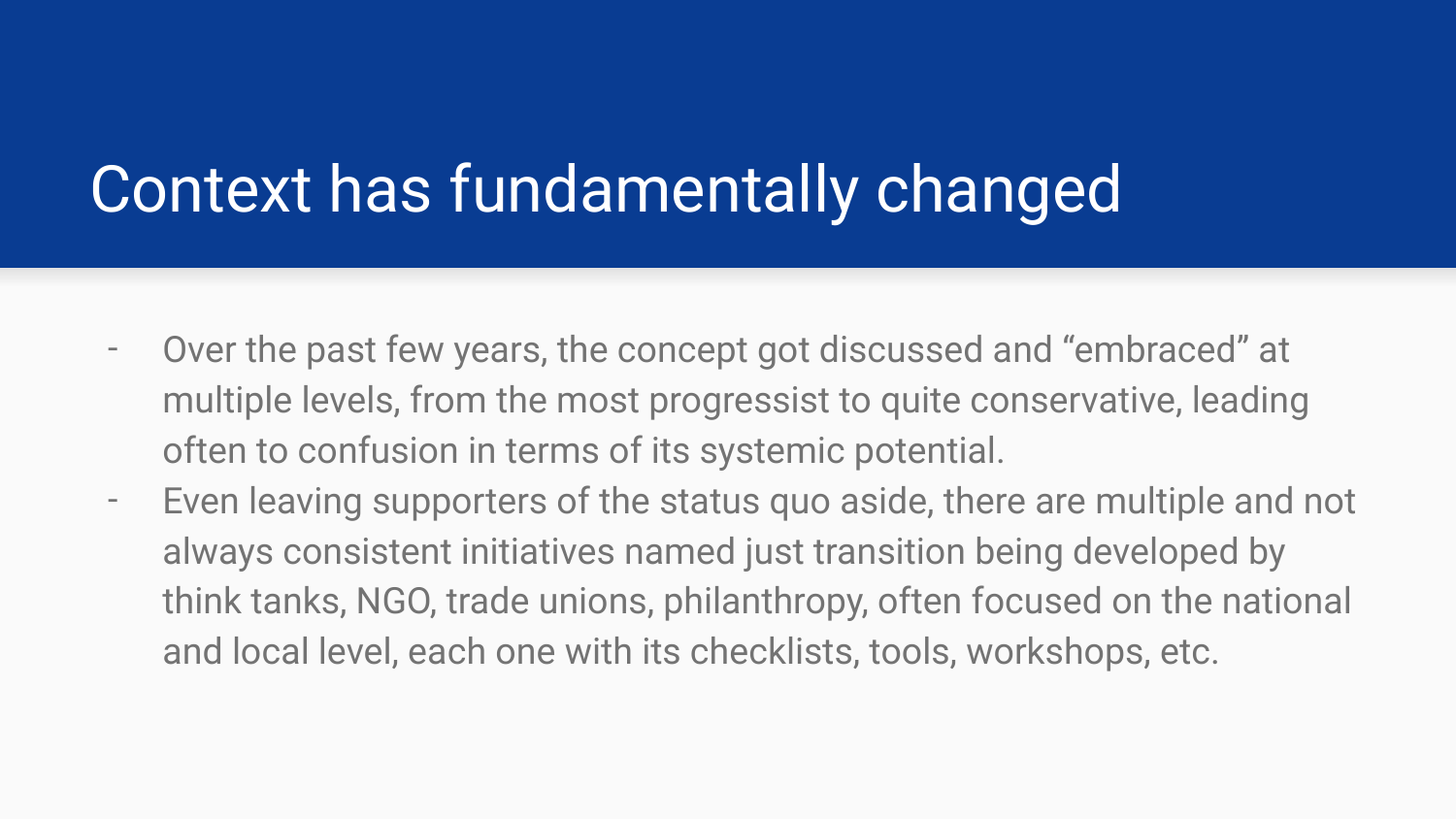

# Context has fundamentally changed
Over the past few years, the concept got discussed and “embraced” at multiple levels, from the most progressist to quite conservative, leading often to confusion in terms of its systemic potential.
Even leaving supporters of the status quo aside, there are multiple and not always consistent initiatives named just transition being developed by think tanks, NGO, trade unions, philanthropy, often focused on the national and local level, each one with its checklists, tools, workshops, etc.